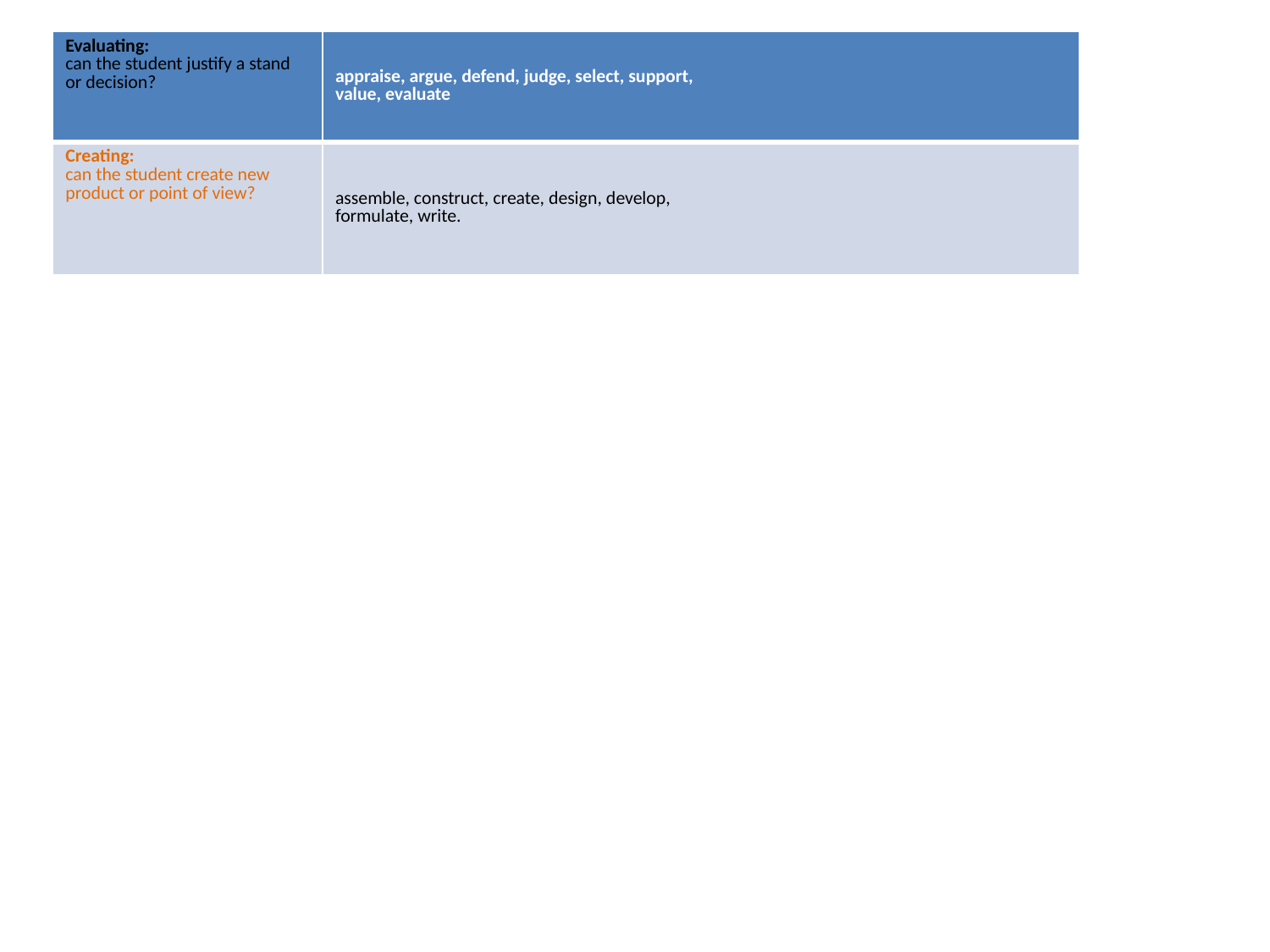

| Evaluating: can the student justify a stand or decision? | appraise, argue, defend, judge, select, support, value, evaluate |
| --- | --- |
| Creating: can the student create new product or point of view? | assemble, construct, create, design, develop, formulate, write. |